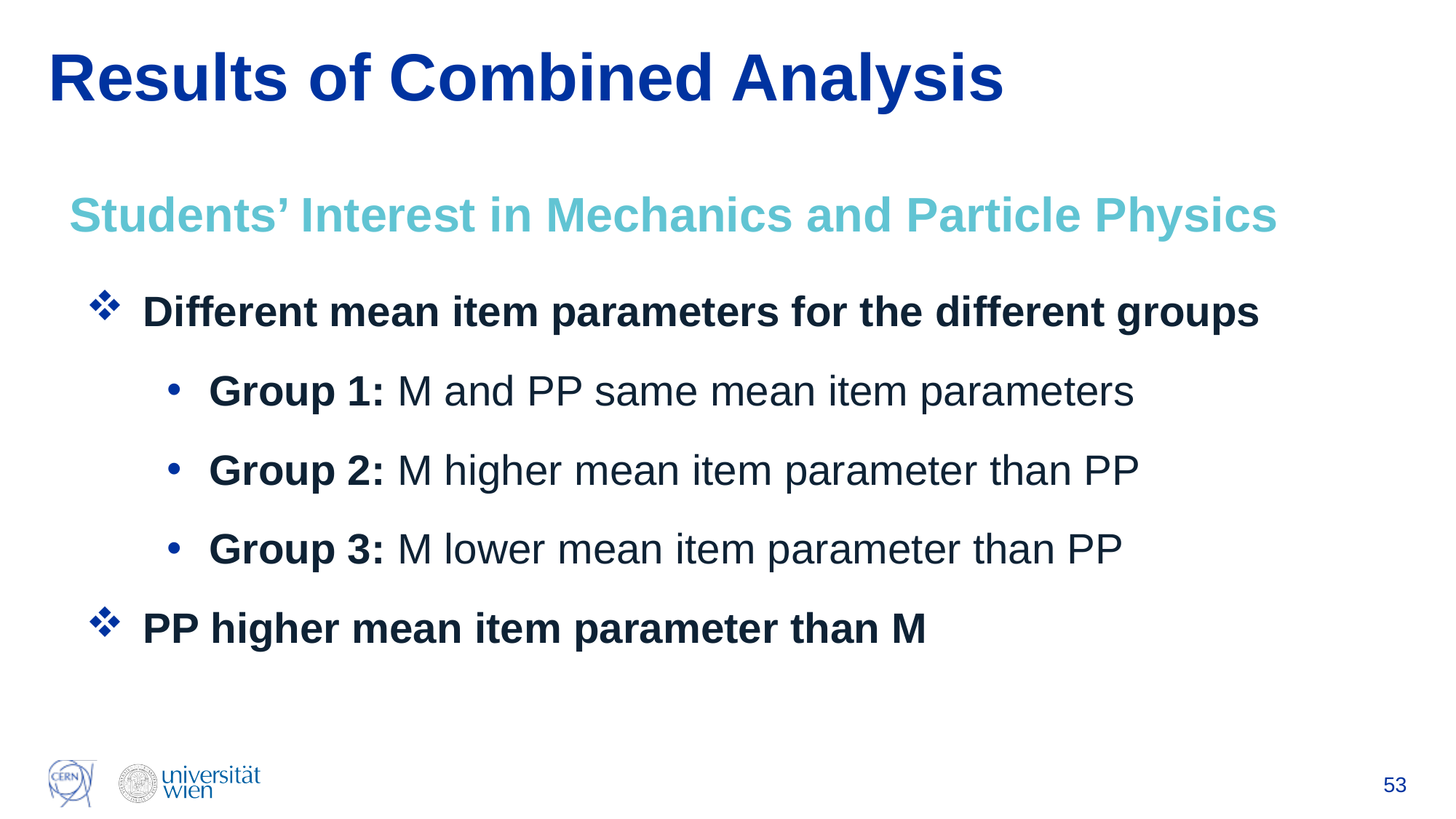

# Results of Combined Analysis
Students’ Interest in Mechanics and Particle Physics
Different mean item parameters for the different groups
Group 1: M and PP same mean item parameters
Group 2: M higher mean item parameter than PP
Group 3: M lower mean item parameter than PP
PP higher mean item parameter than M

53